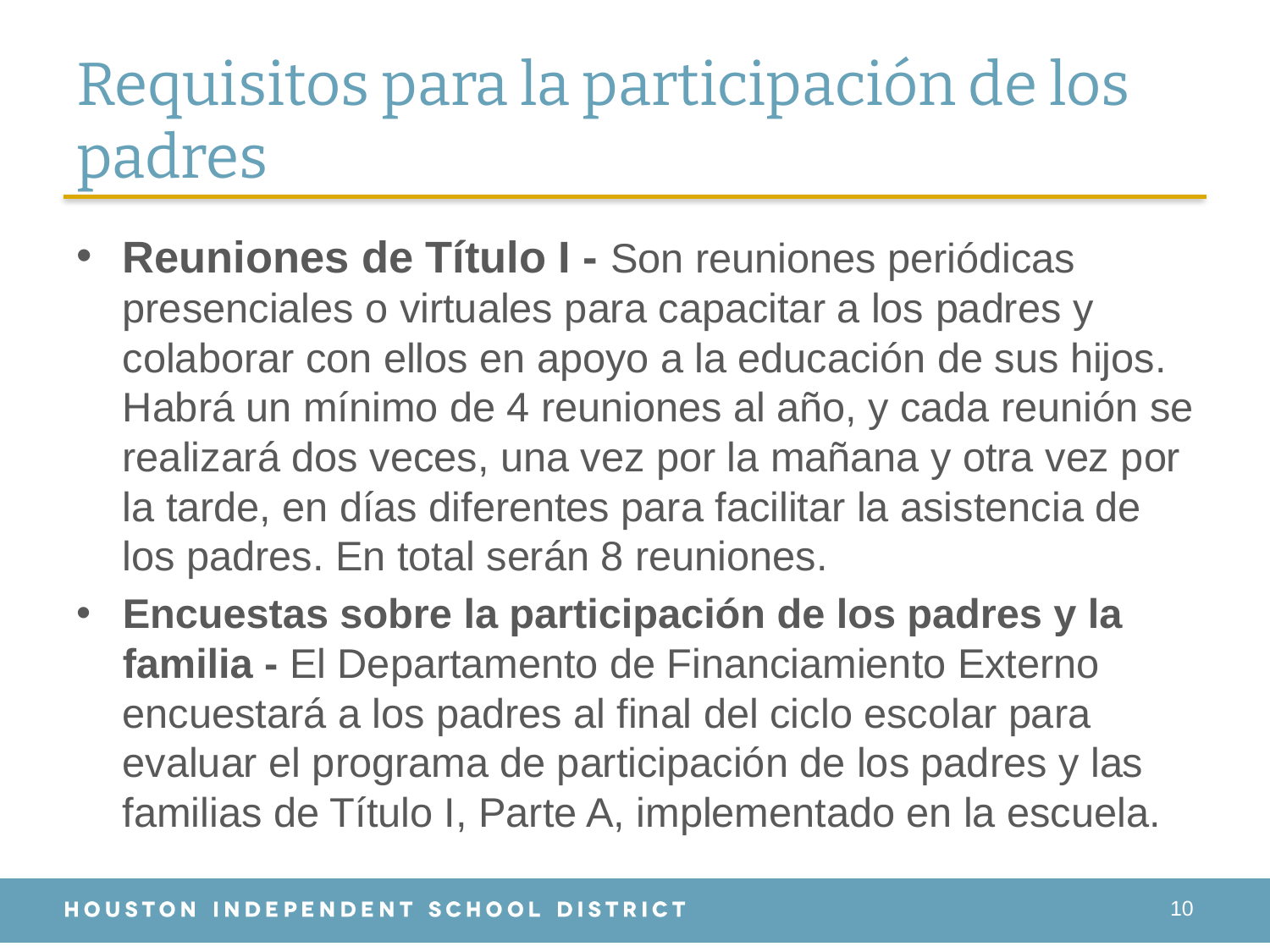

# Requisitos para la participación de los padres
Reuniones de Título I - Son reuniones periódicas presenciales o virtuales para capacitar a los padres y colaborar con ellos en apoyo a la educación de sus hijos. Habrá un mínimo de 4 reuniones al año, y cada reunión se realizará dos veces, una vez por la mañana y otra vez por la tarde, en días diferentes para facilitar la asistencia de los padres. En total serán 8 reuniones.
Encuestas sobre la participación de los padres y la familia - El Departamento de Financiamiento Externo encuestará a los padres al final del ciclo escolar para evaluar el programa de participación de los padres y las familias de Título I, Parte A, implementado en la escuela.
10